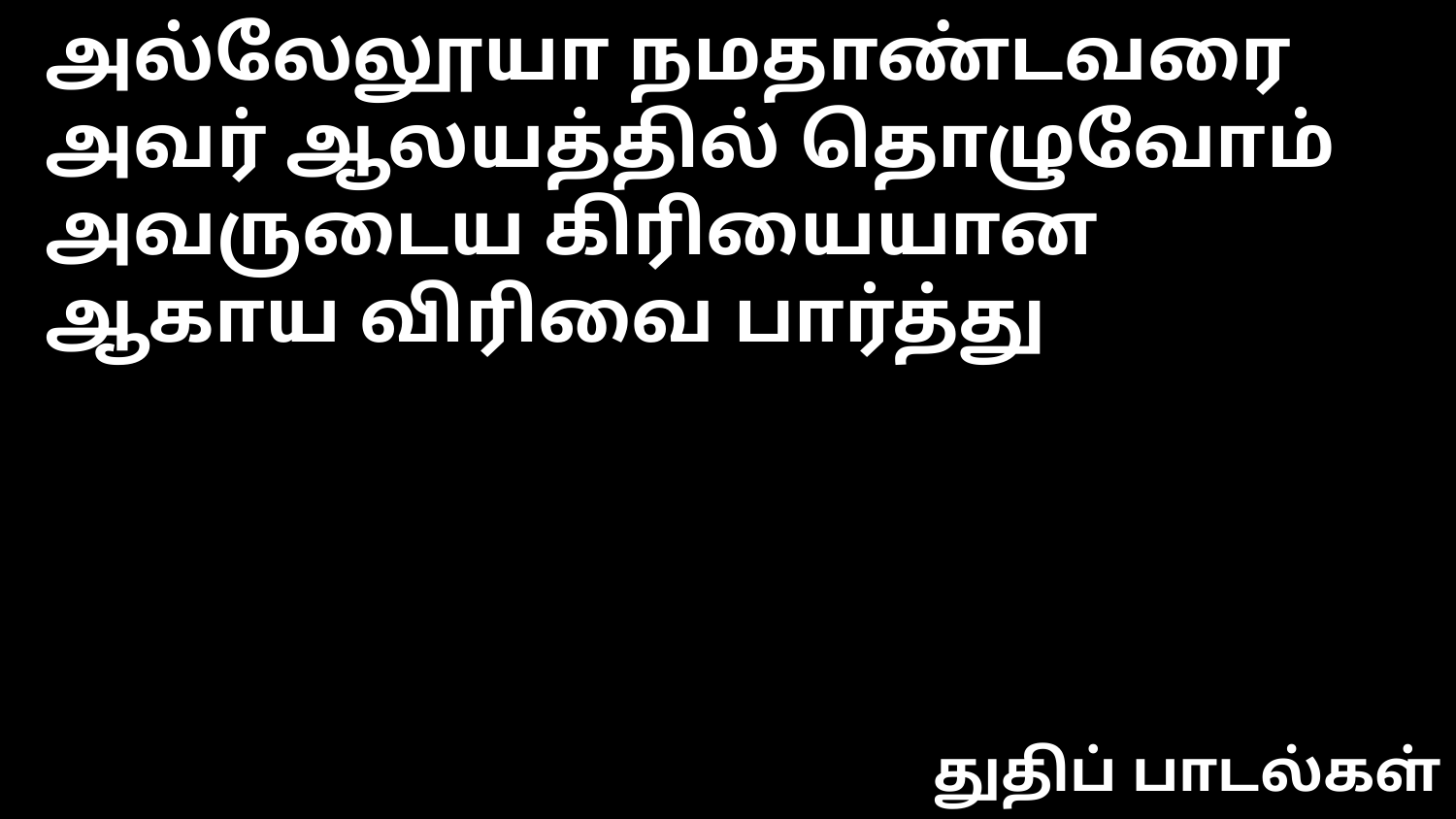

அல்லேலூயா நமதாண்டவரை அவர் ஆலயத்தில் தொழுவோம்
அவருடைய கிரியையான ஆகாய விரிவை பார்த்து

துதிப் பாடல்கள்